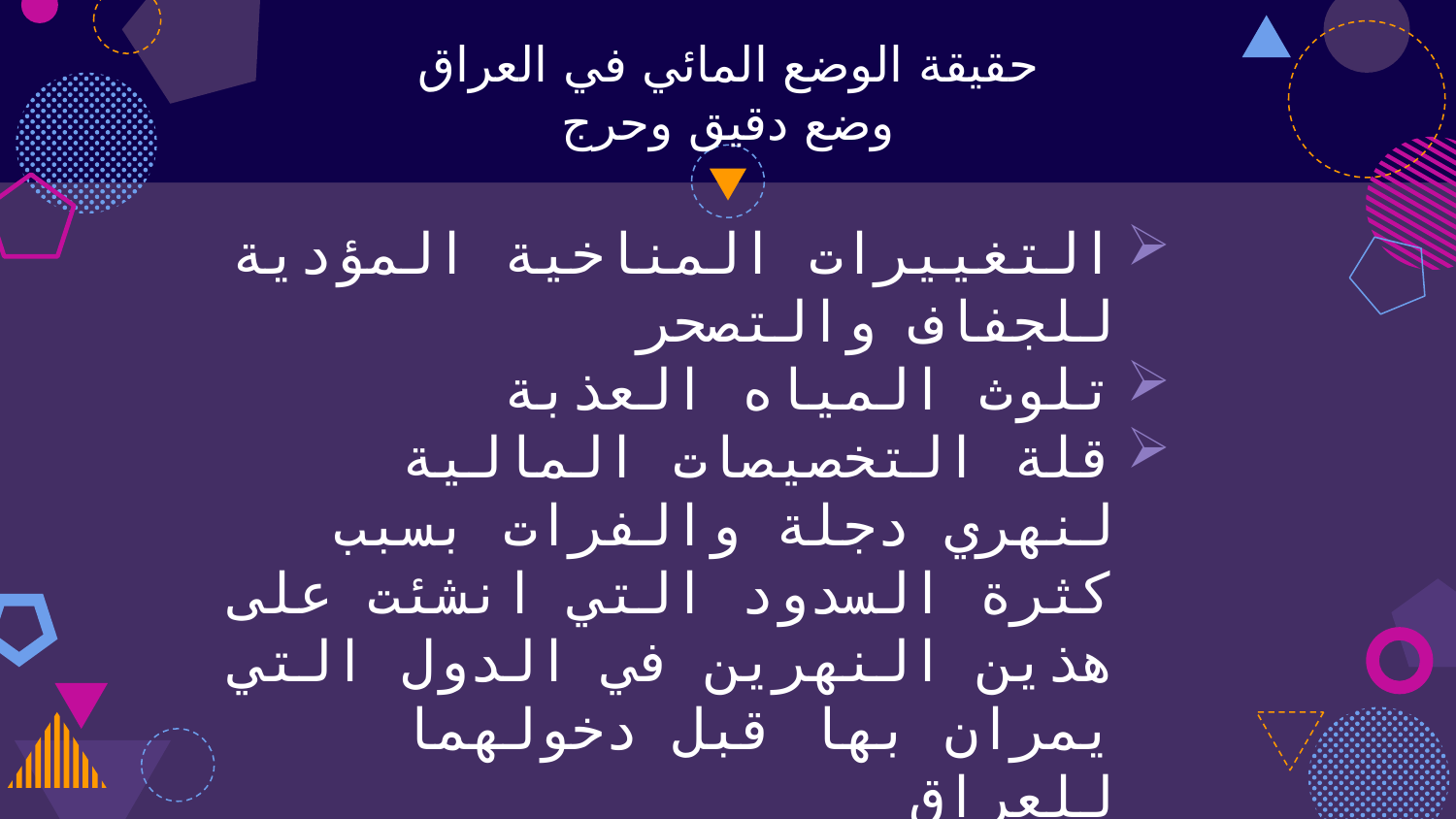

# حقيقة الوضع المائي في العراق وضع دقيق وحرج
التغييرات المناخية المؤدية للجفاف والتصحر
تلوث المياه العذبة
قلة التخصيصات المالية لنهري دجلة والفرات بسبب كثرة السدود التي انشئت على هذين النهرين في الدول التي يمران بها قبل دخولهما للعراق
قلة الامطار مقارنة بالدول الاخرى